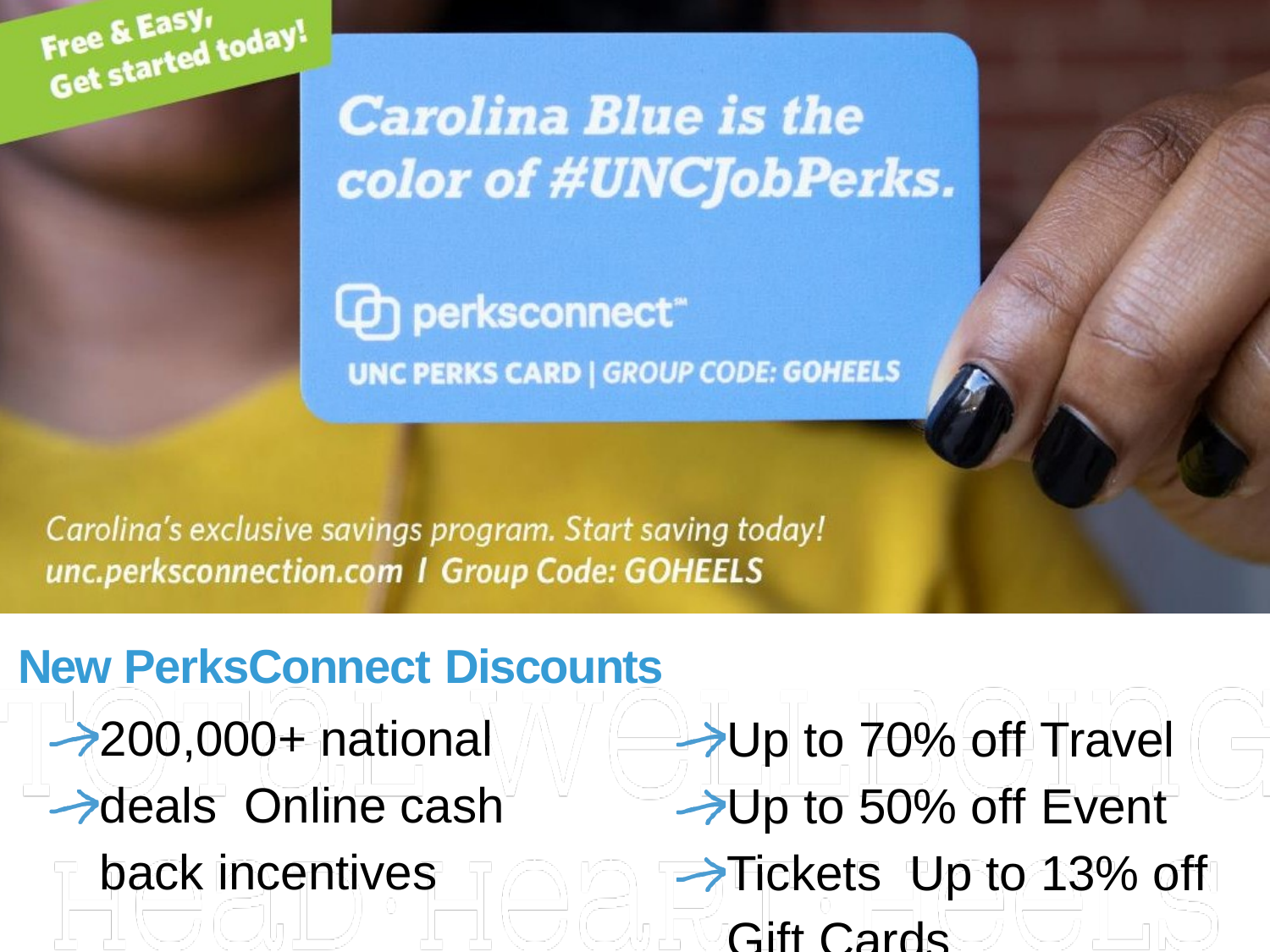

New PerksConnect Discounts
200,000+ national deals  Online cash back incentives
Up to 70% off Travel
Up to 50% off Event Tickets  Up to 13% off Gift Cards